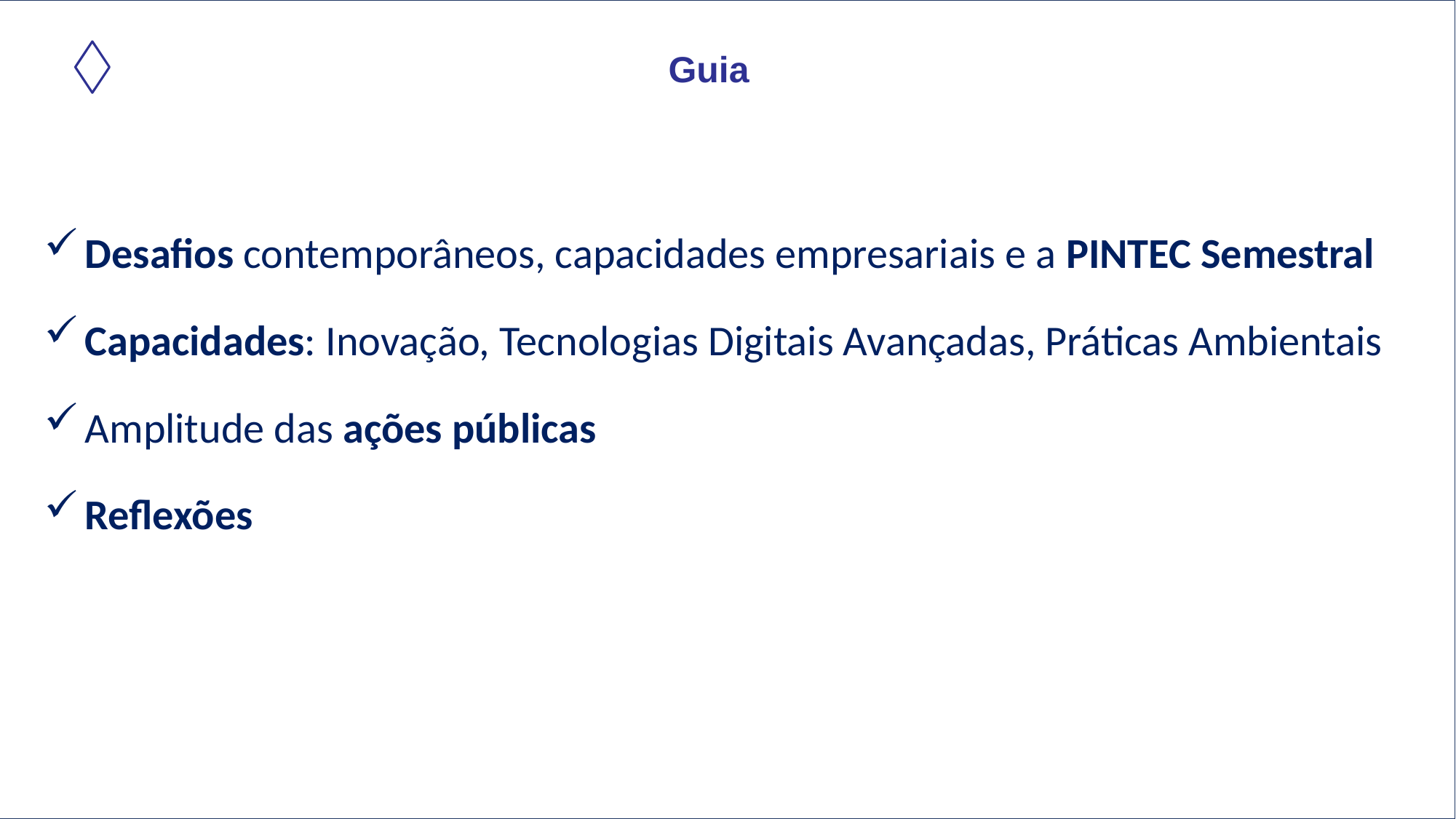

Guia

Desafios contemporâneos, capacidades empresariais e a PINTEC Semestral
Capacidades: Inovação, Tecnologias Digitais Avançadas, Práticas Ambientais
Amplitude das ações públicas
Reflexões
PINTEC Semestral